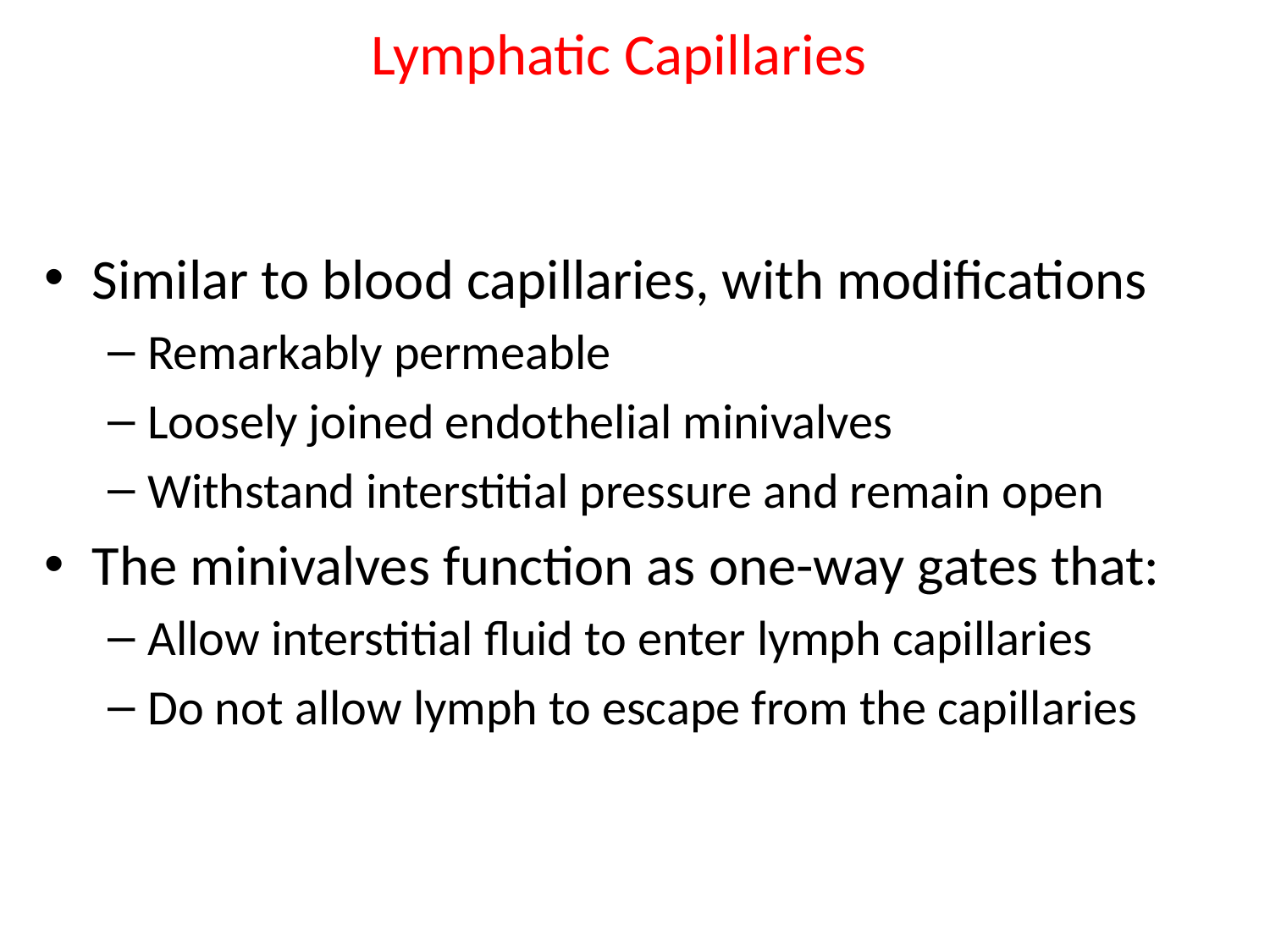

# Lymphatic Capillaries
Similar to blood capillaries, with modifications
Remarkably permeable
Loosely joined endothelial minivalves
Withstand interstitial pressure and remain open
The minivalves function as one-way gates that:
Allow interstitial fluid to enter lymph capillaries
Do not allow lymph to escape from the capillaries